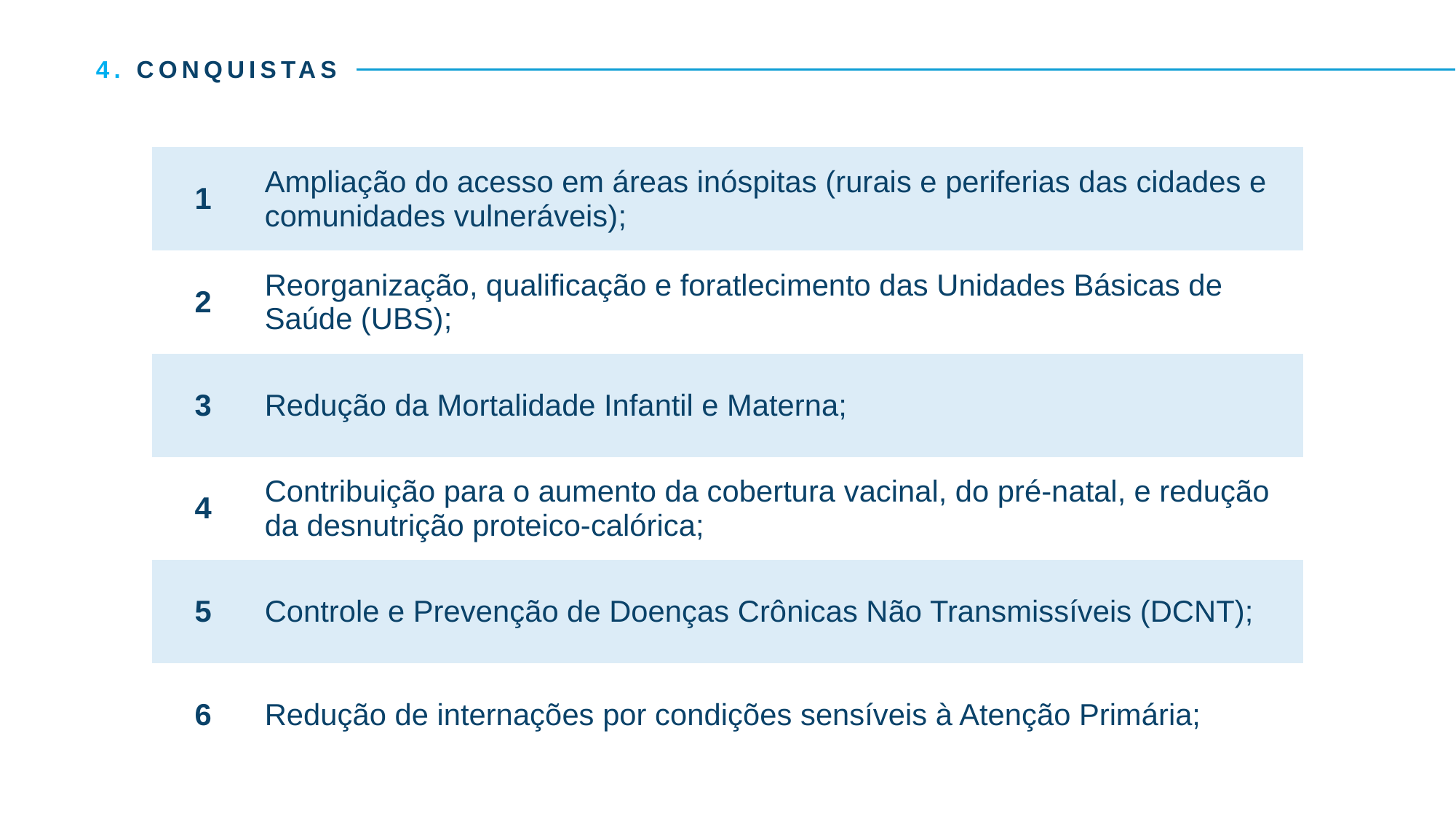

4. CONQUISTAS
| 1 | Ampliação do acesso em áreas inóspitas (rurais e periferias das cidades e comunidades vulneráveis); |
| --- | --- |
| 2 | Reorganização, qualificação e foratlecimento das Unidades Básicas de Saúde (UBS); |
| 3 | Redução da Mortalidade Infantil e Materna; |
| 4 | Contribuição para o aumento da cobertura vacinal, do pré-natal, e redução da desnutrição proteico-calórica; |
| 5 | Controle e Prevenção de Doenças Crônicas Não Transmissíveis (DCNT); |
| 6 | Redução de internações por condições sensíveis à Atenção Primária; |